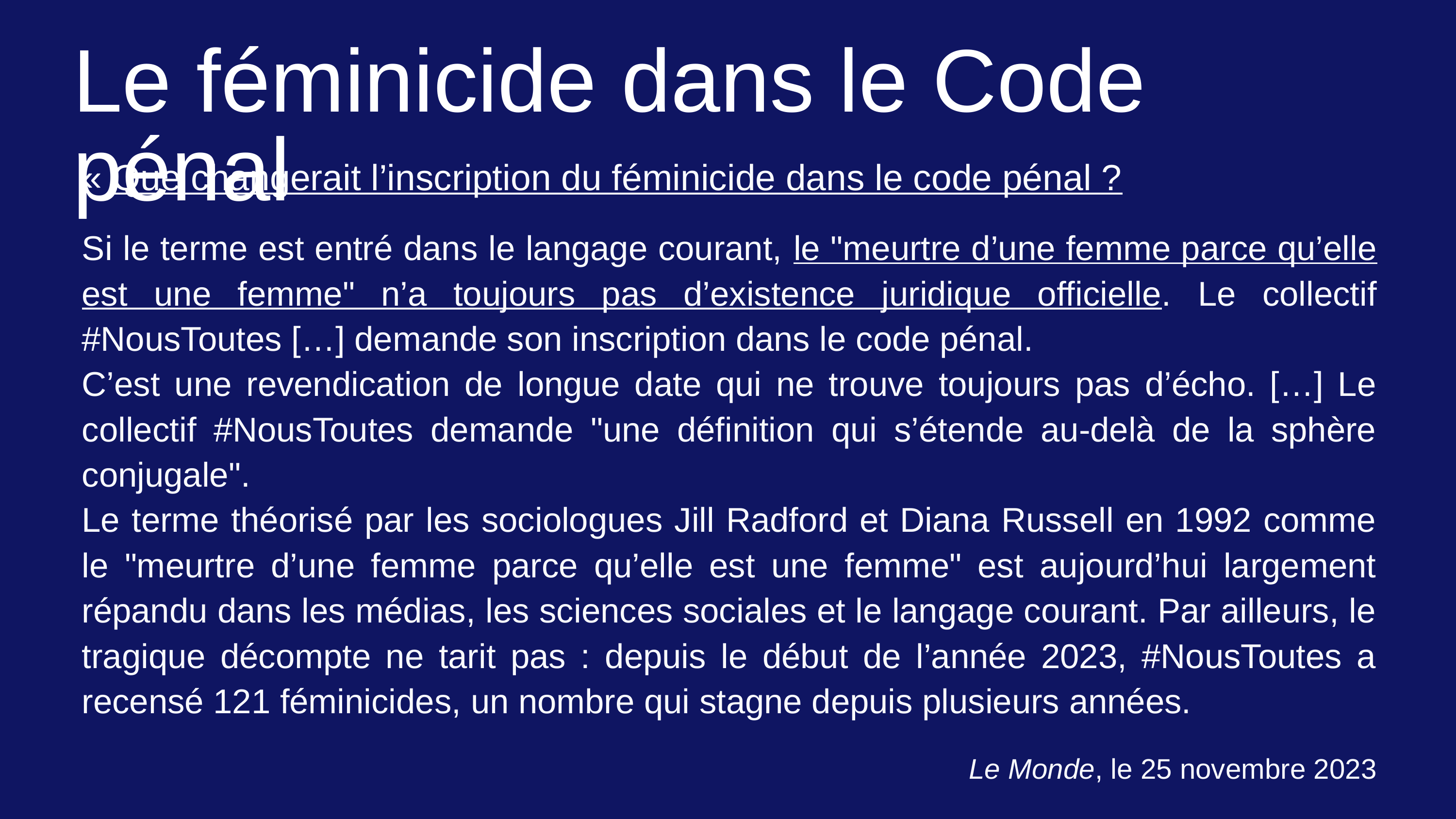

Le féminicide dans le Code pénal
« Que changerait l’inscription du féminicide dans le code pénal ?
Si le terme est entré dans le langage courant, le "meurtre d’une femme parce qu’elle est une femme" n’a toujours pas d’existence juridique officielle. Le collectif #NousToutes […] demande son inscription dans le code pénal.
C’est une revendication de longue date qui ne trouve toujours pas d’écho. […] Le collectif #NousToutes demande "une définition qui s’étende au-delà de la sphère conjugale".
Le terme théorisé par les sociologues Jill Radford et Diana Russell en 1992 comme le "meurtre d’une femme parce qu’elle est une femme" est aujourd’hui largement répandu dans les médias, les sciences sociales et le langage courant. Par ailleurs, le tragique décompte ne tarit pas : depuis le début de l’année 2023, #NousToutes a recensé 121 féminicides, un nombre qui stagne depuis plusieurs années.
Le Monde, le 25 novembre 2023